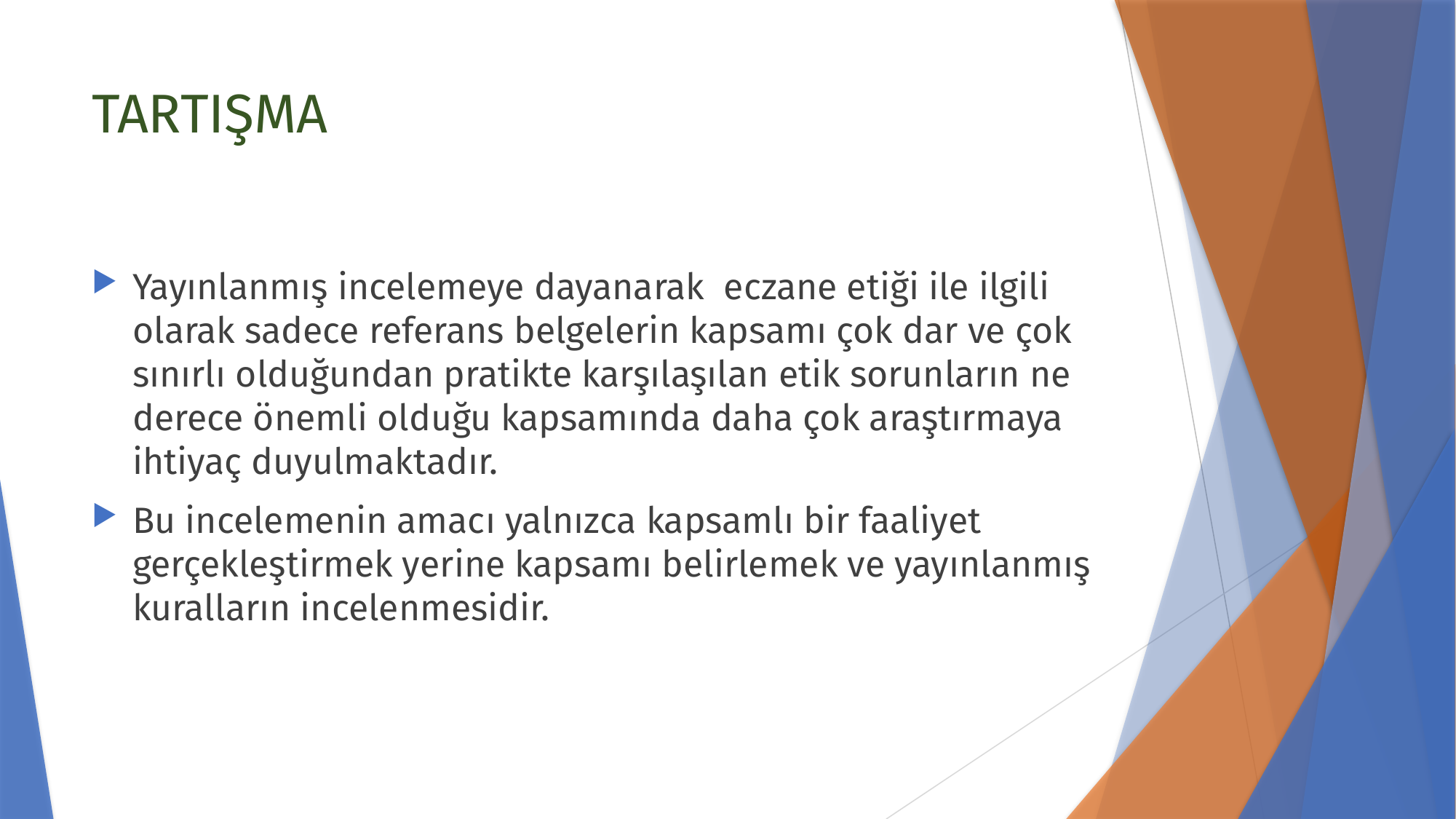

# TARTIŞMA
Yayınlanmış incelemeye dayanarak  eczane etiği ile ilgili olarak sadece referans belgelerin kapsamı çok dar ve çok sınırlı olduğundan pratikte karşılaşılan etik sorunların ne derece önemli olduğu kapsamında daha çok araştırmaya ihtiyaç duyulmaktadır.
Bu incelemenin amacı yalnızca kapsamlı bir faaliyet gerçekleştirmek yerine kapsamı belirlemek ve yayınlanmış kuralların incelenmesidir.